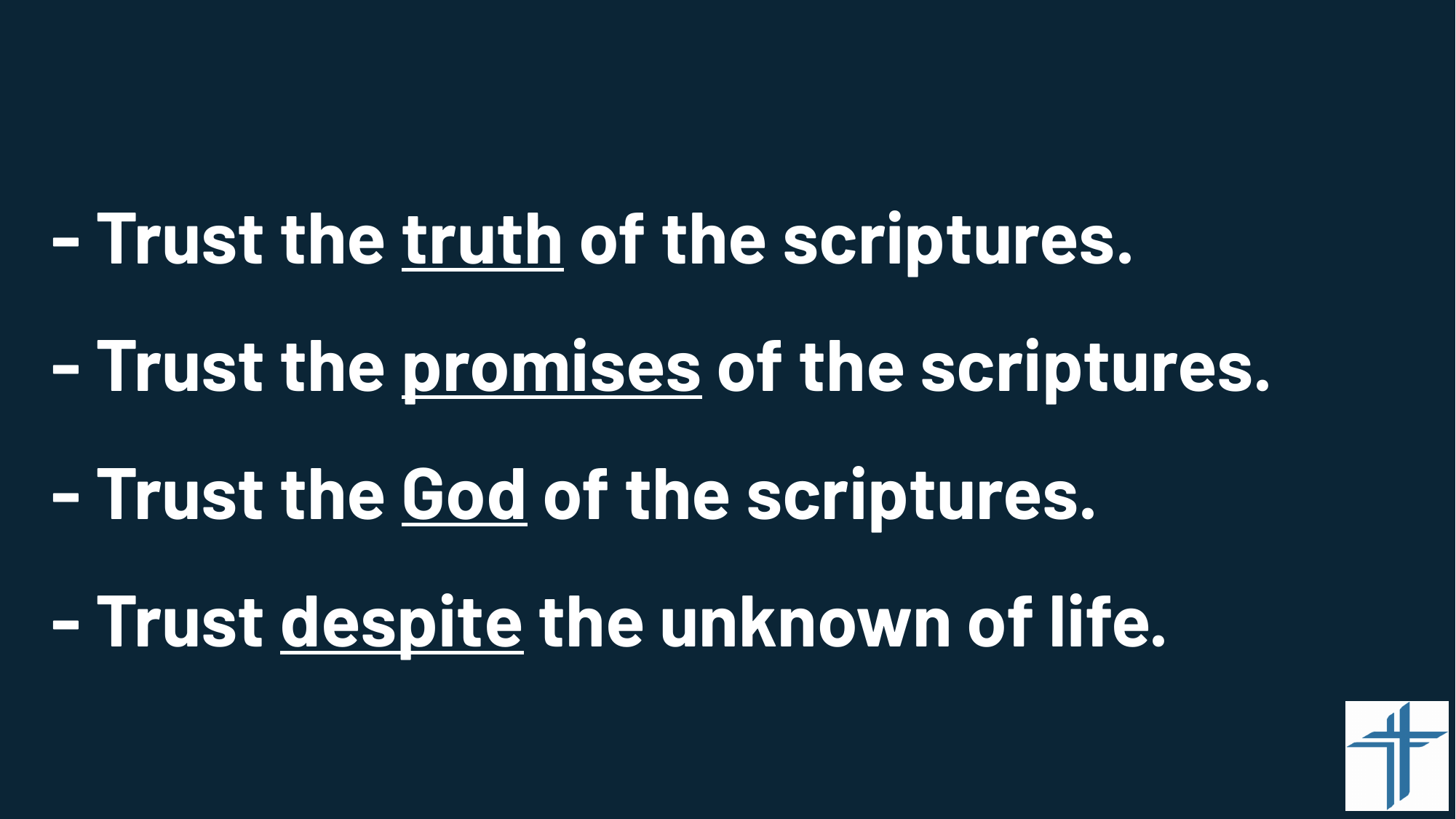

#
- Trust the truth of the scriptures.
- Trust the promises of the scriptures.
- Trust the God of the scriptures.
- Trust despite the unknown of life.